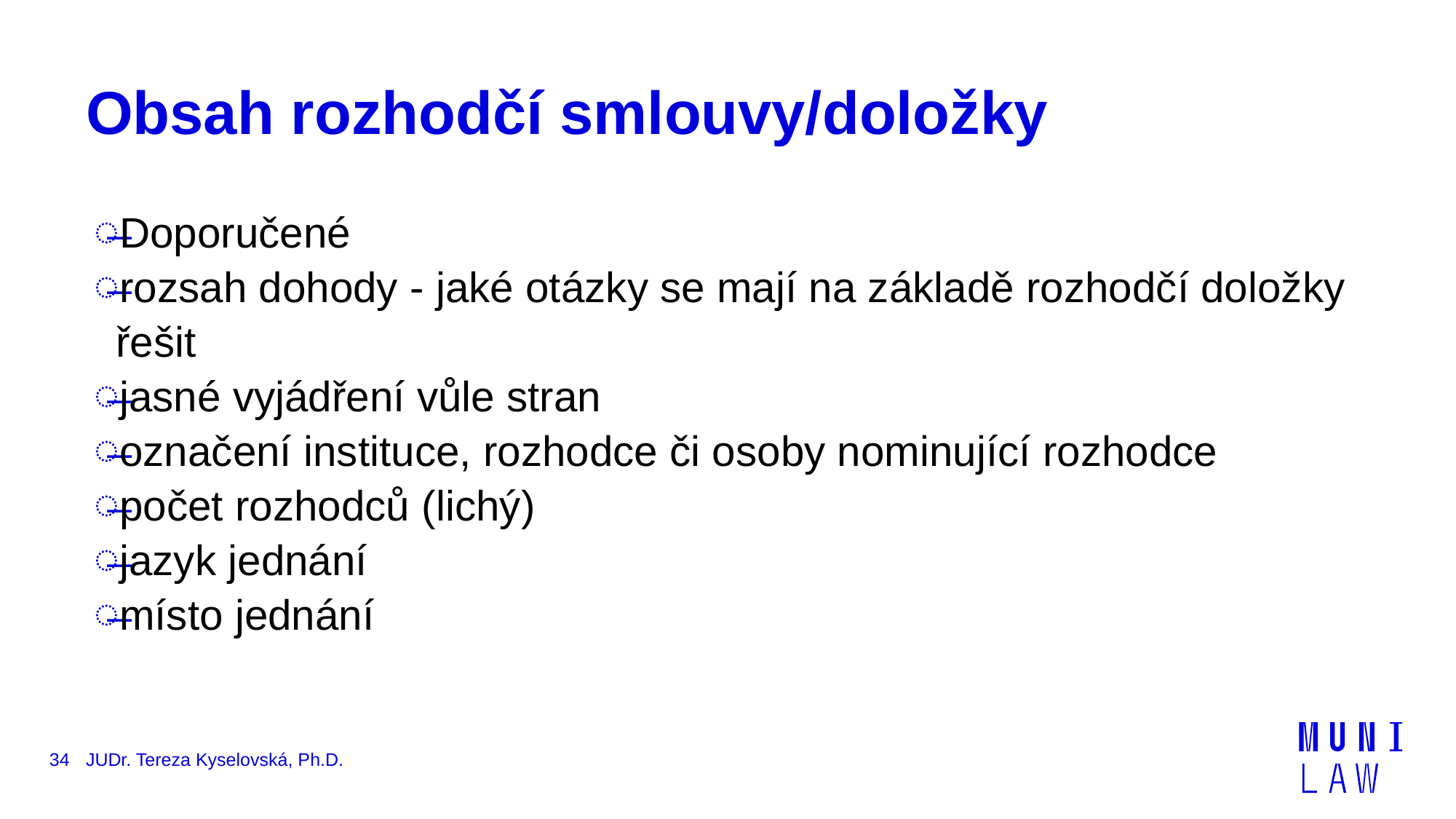

# Obsah rozhodčí smlouvy/doložky
Doporučené
rozsah dohody - jaké otázky se mají na základě rozhodčí doložky řešit
jasné vyjádření vůle stran
označení instituce, rozhodce či osoby nominující rozhodce
počet rozhodců (lichý)
jazyk jednání
místo jednání
34
JUDr. Tereza Kyselovská, Ph.D.